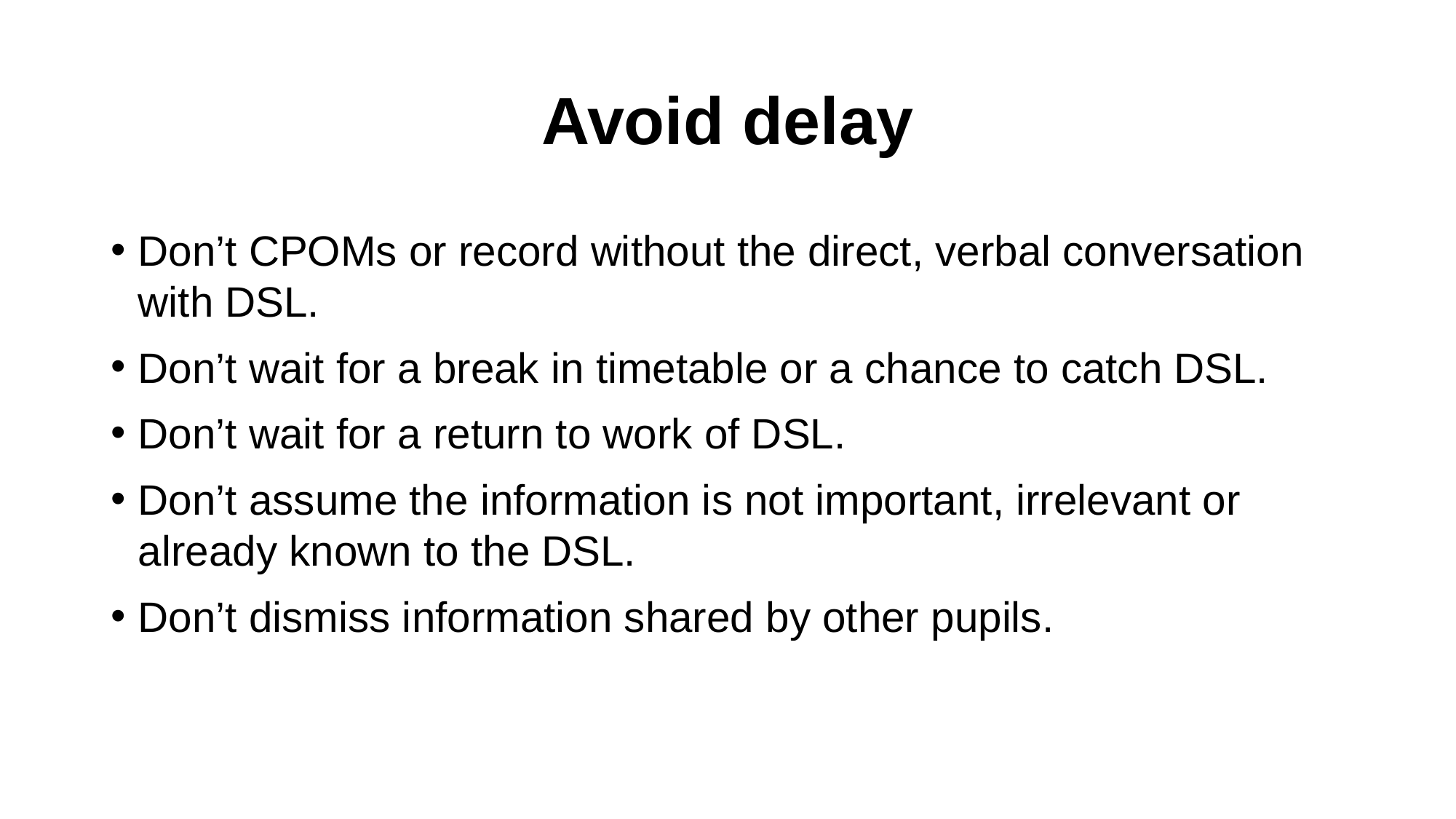

# Avoid delay
Don’t CPOMs or record without the direct, verbal conversation with DSL.
Don’t wait for a break in timetable or a chance to catch DSL.
Don’t wait for a return to work of DSL.
Don’t assume the information is not important, irrelevant or already known to the DSL.
Don’t dismiss information shared by other pupils.